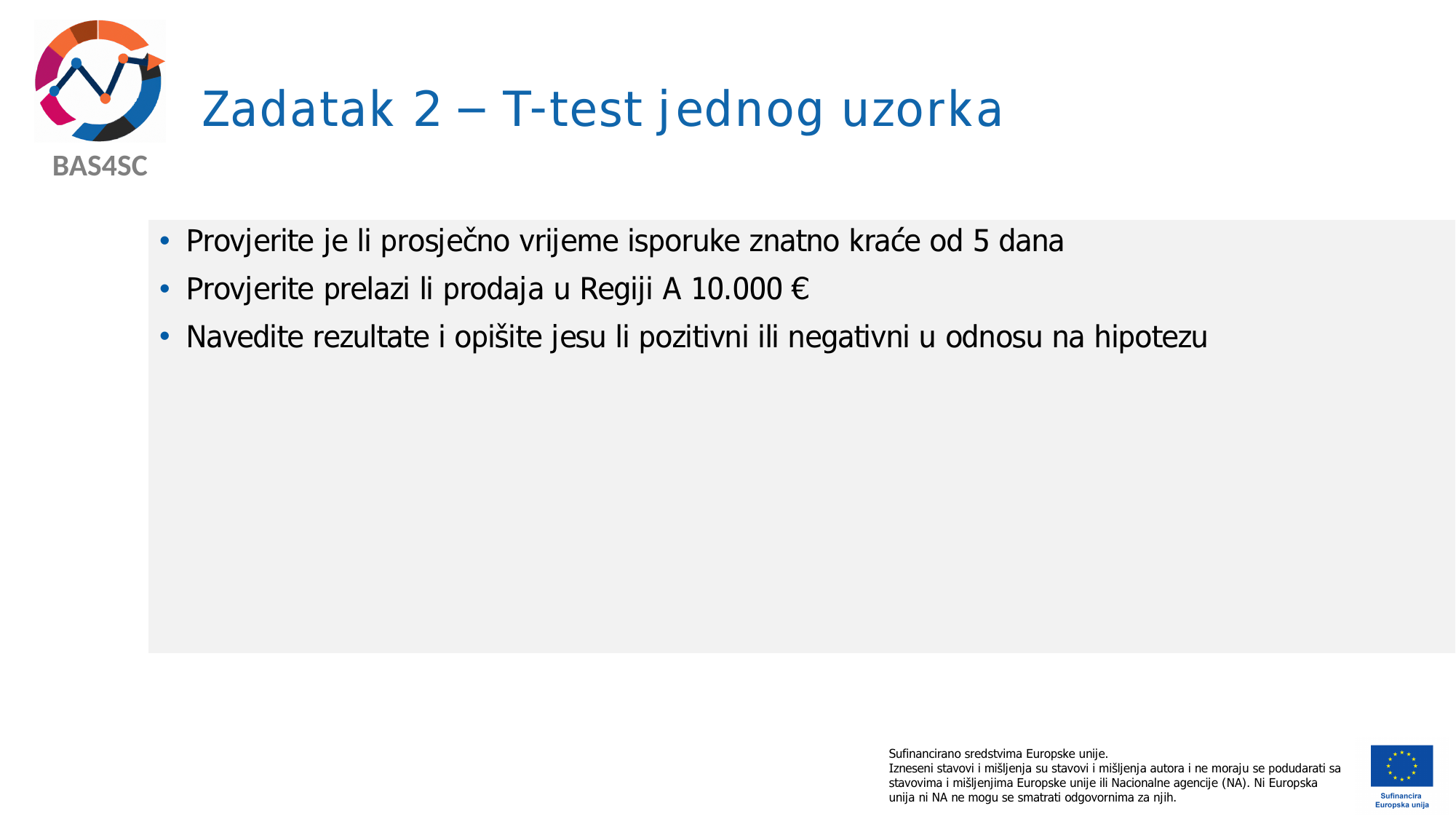

# Zadatak 2 – T-test jednog uzorka
Provjerite je li prosječno vrijeme isporuke znatno kraće od 5 dana
Provjerite prelazi li prodaja u Regiji A 10.000 €
Navedite rezultate i opišite jesu li pozitivni ili negativni u odnosu na hipotezu